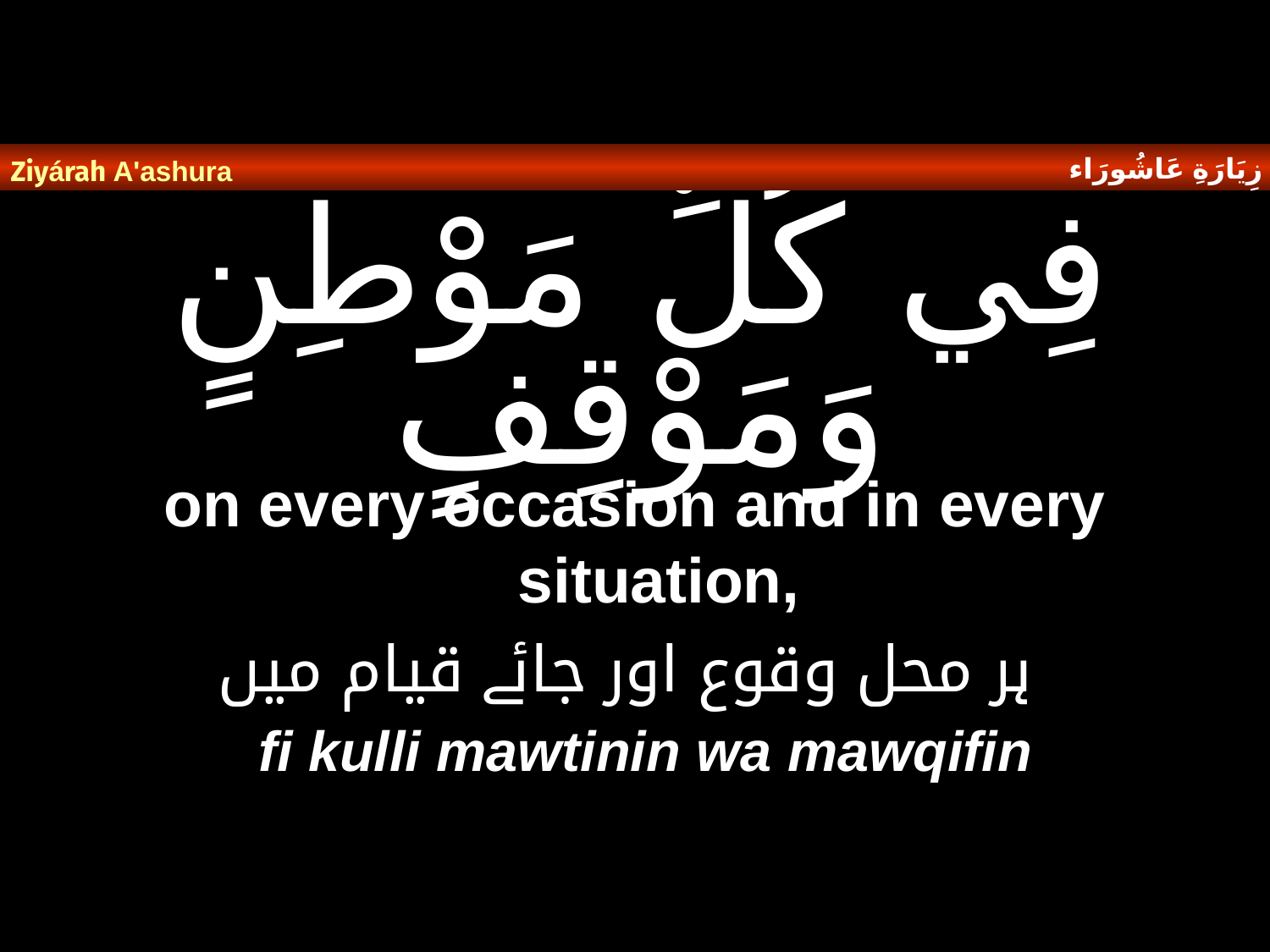

زِيَارَةِ عَاشُورَاء
Ziyárah A'ashura
# فِي كُلِّ مَوْطِنٍ وَمَوْقِفٍ
on every occasion and in every situation,
ہر محل وقوع اور جائے قیام میں
fi kulli mawtinin wa mawqifin